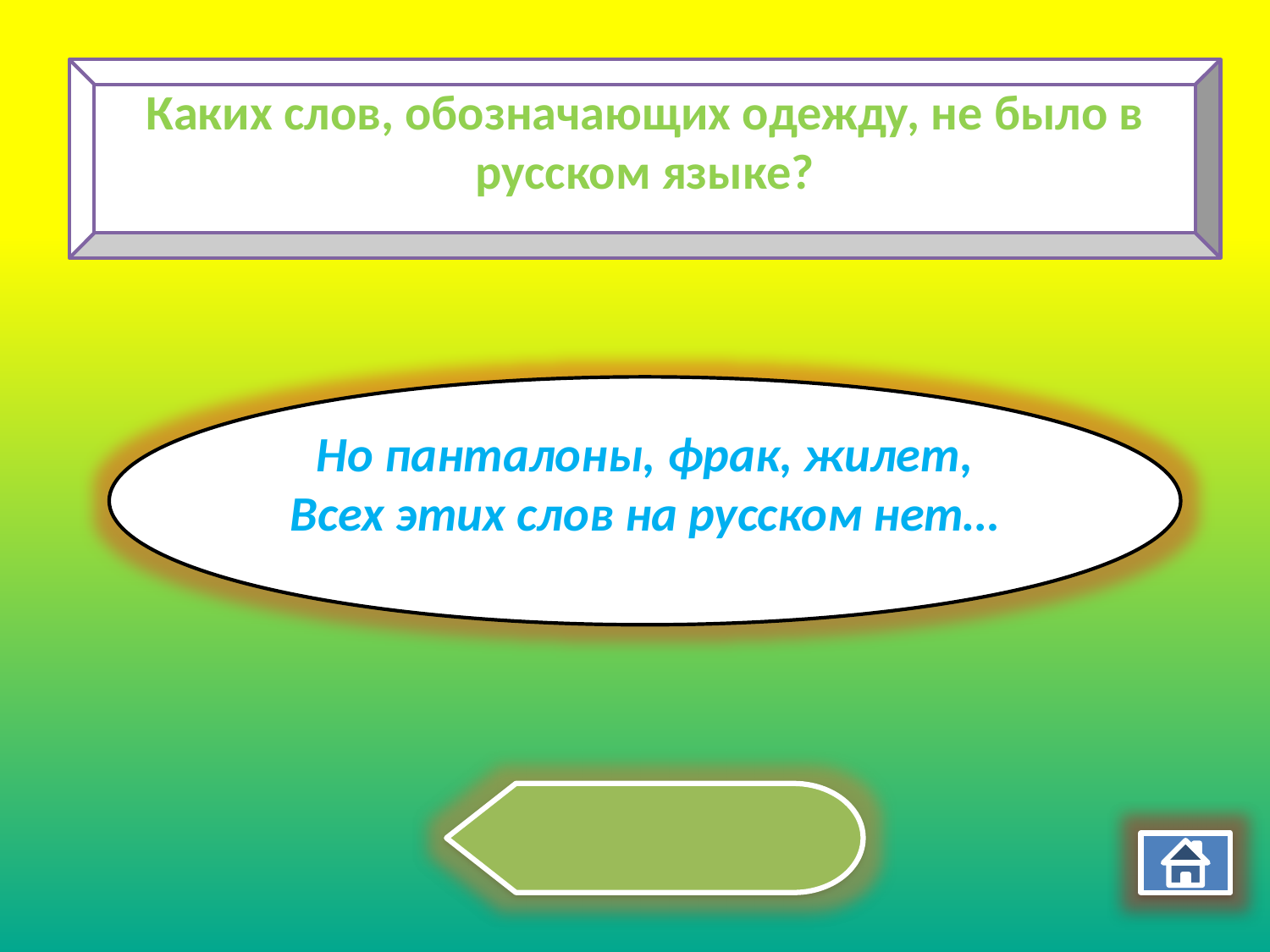

Каких слов, обозначающих одежду, не было в русском языке?

Но панталоны, фрак, жилет,
Всех этих слов на русском нет…